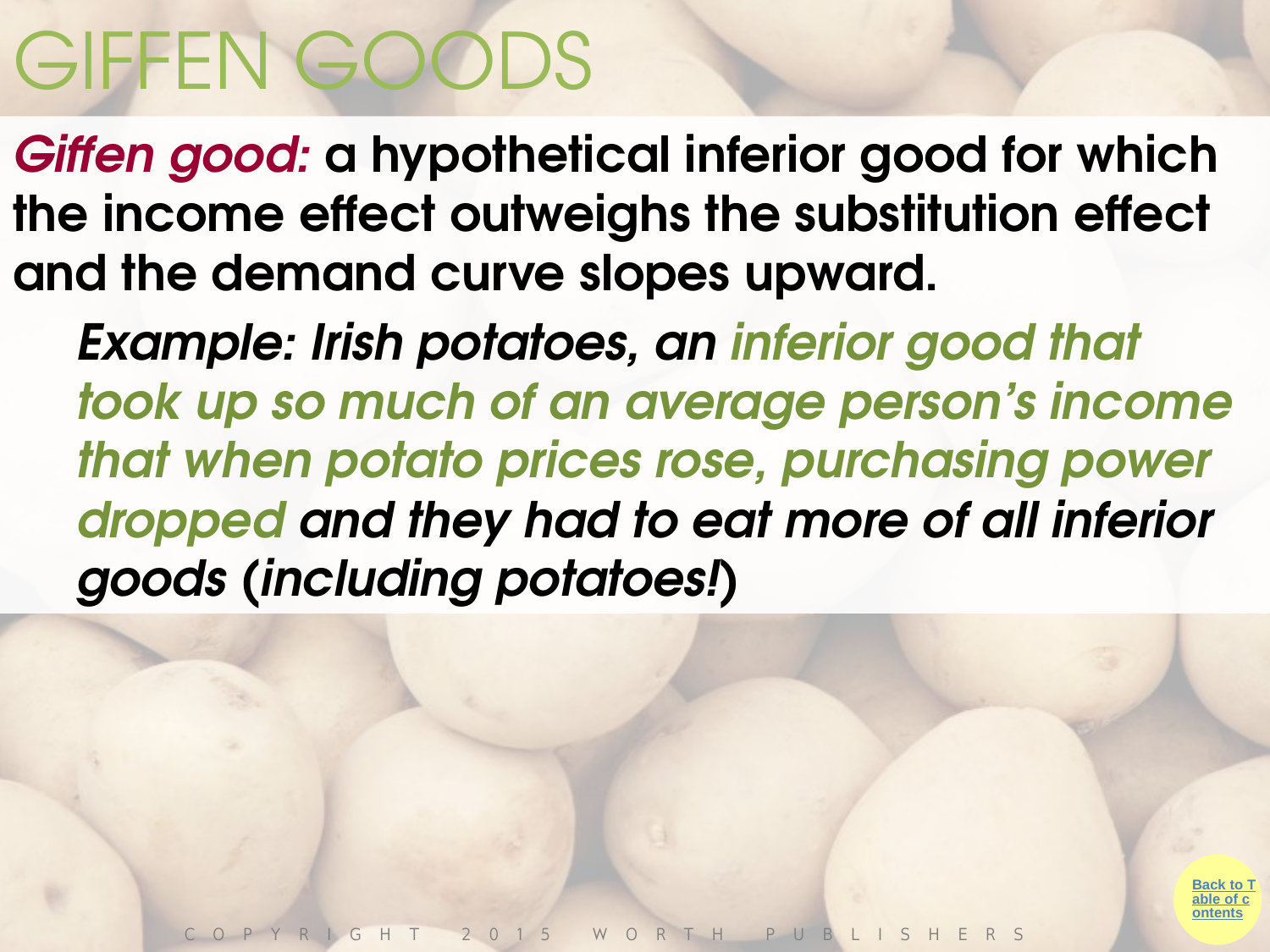

# GIFFEN GOODS
Giffen good: a hypothetical inferior good for which the income effect outweighs the substitution effect and the demand curve slopes upward.
Example: Irish potatoes, an inferior good that took up so much of an average person’s income that when potato prices rose, purchasing power dropped and they had to eat more of all inferior goods (including potatoes!)
Copyright 2015 Worth Publishers